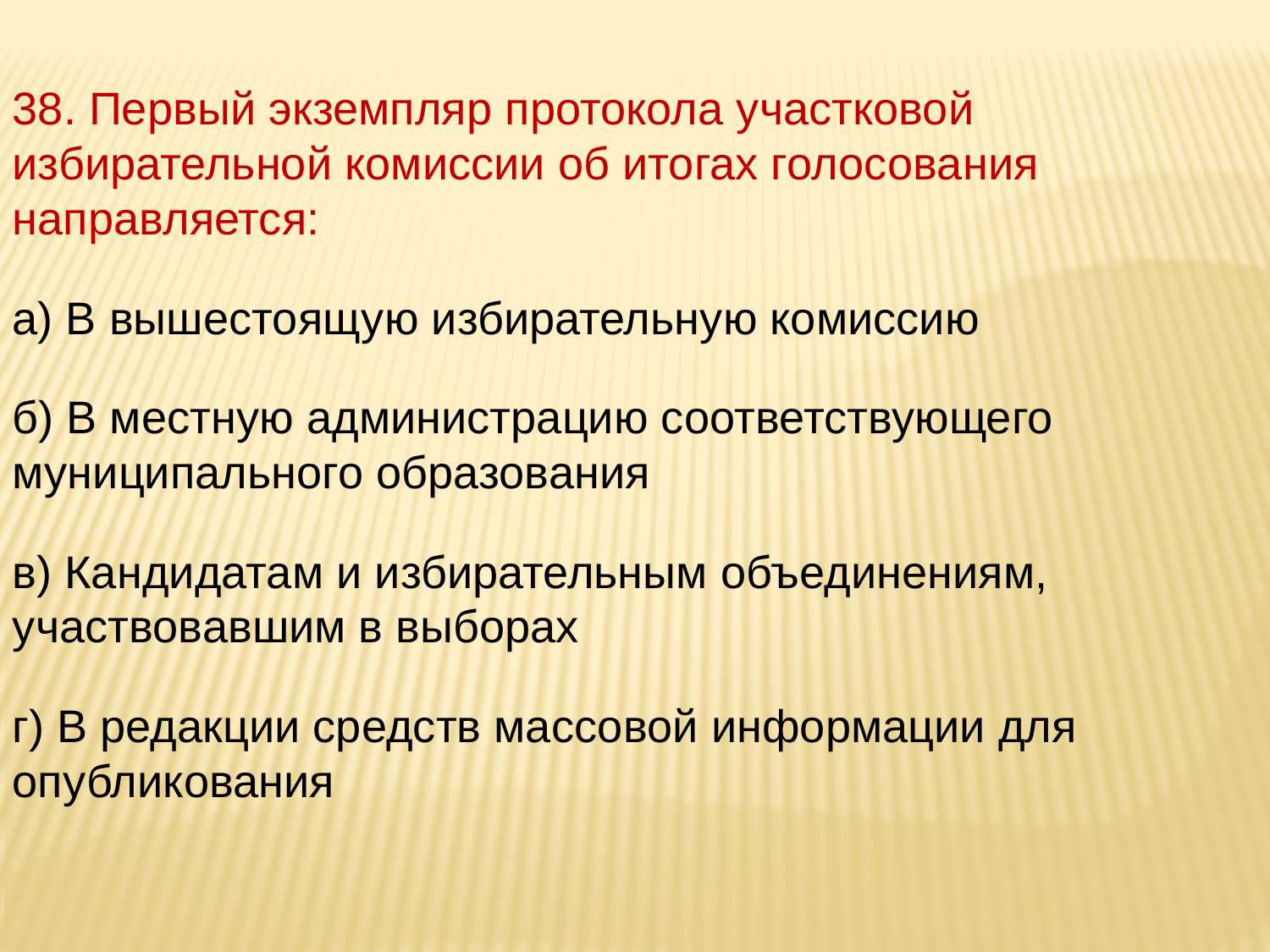

38. Первый экземпляр протокола участковой избирательной комиссии об итогах голосования направляется:

а) В вышестоящую избирательную комиссию

б) В местную администрацию соответствующего муниципального образования

в) Кандидатам и избирательным объединениям, участвовавшим в выборах

г) В редакции средств массовой информации для опубликования